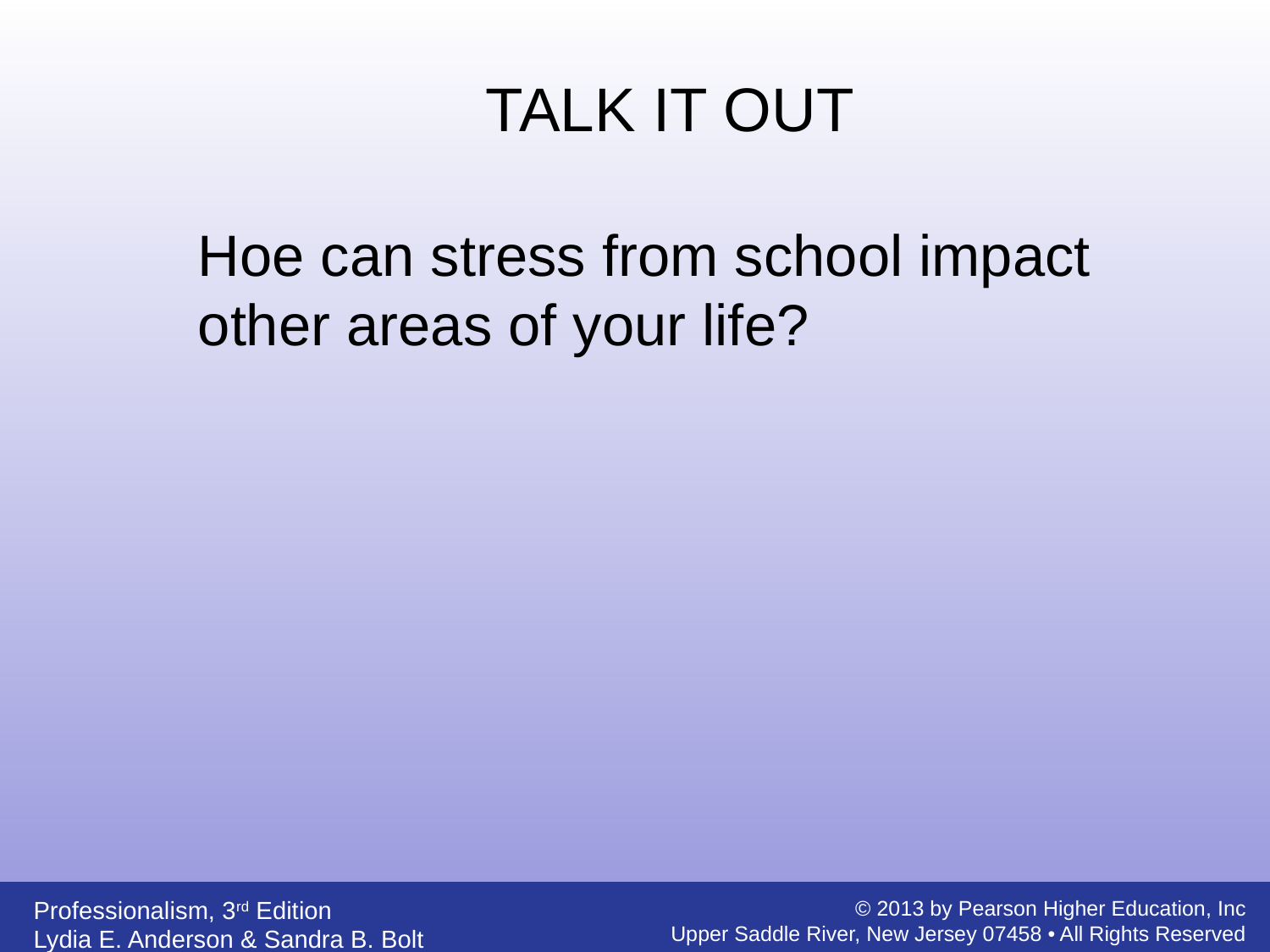

TALK IT OUT
	Hoe can stress from school impact other areas of your life?